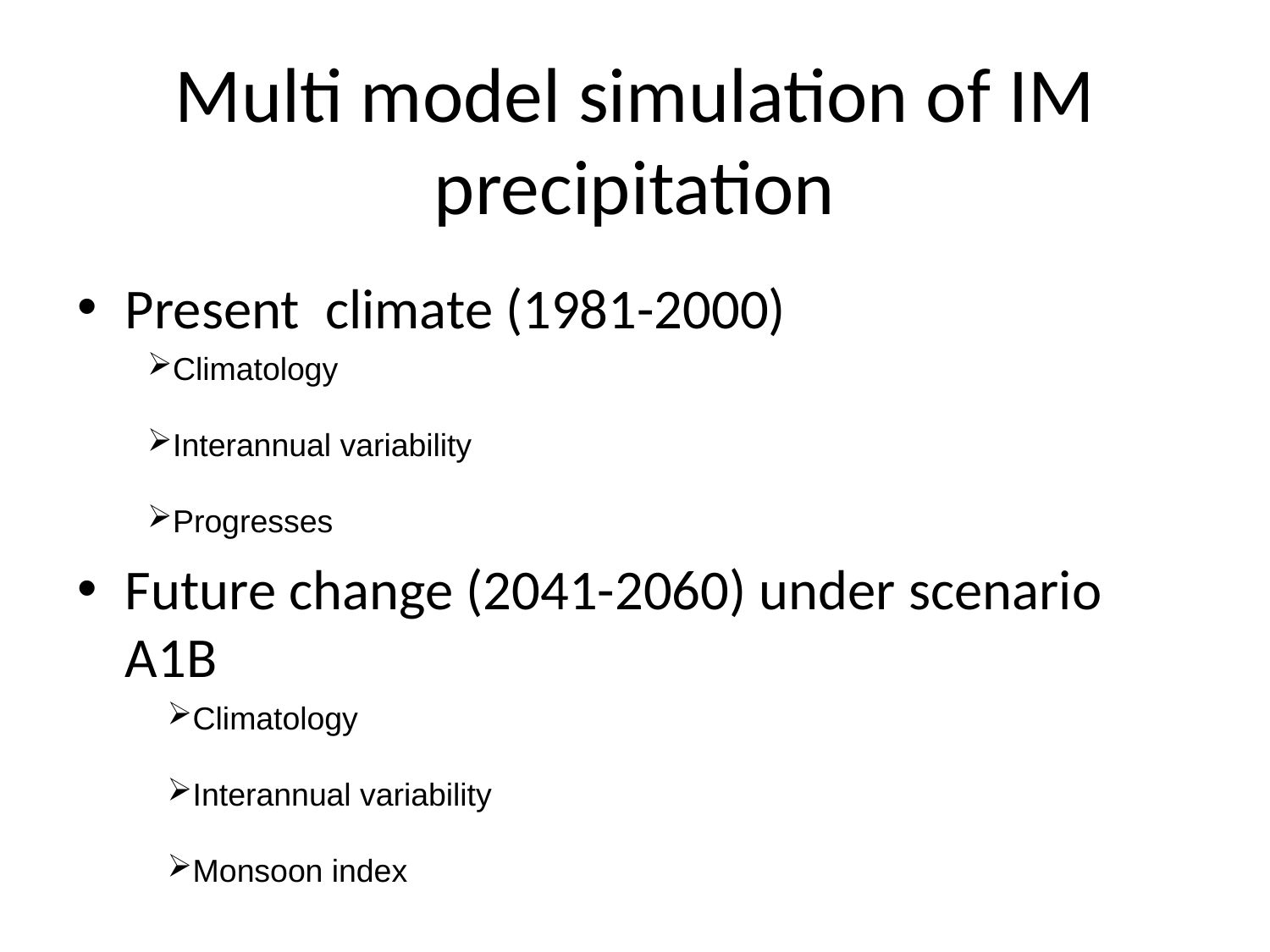

Multi model simulation of IM precipitation
Present  climate (1981-2000)

Future change (2041-2060) under scenario A1B

Climatology

Interannual variability

Progresses

Climatology

Interannual variability

Monsoon index